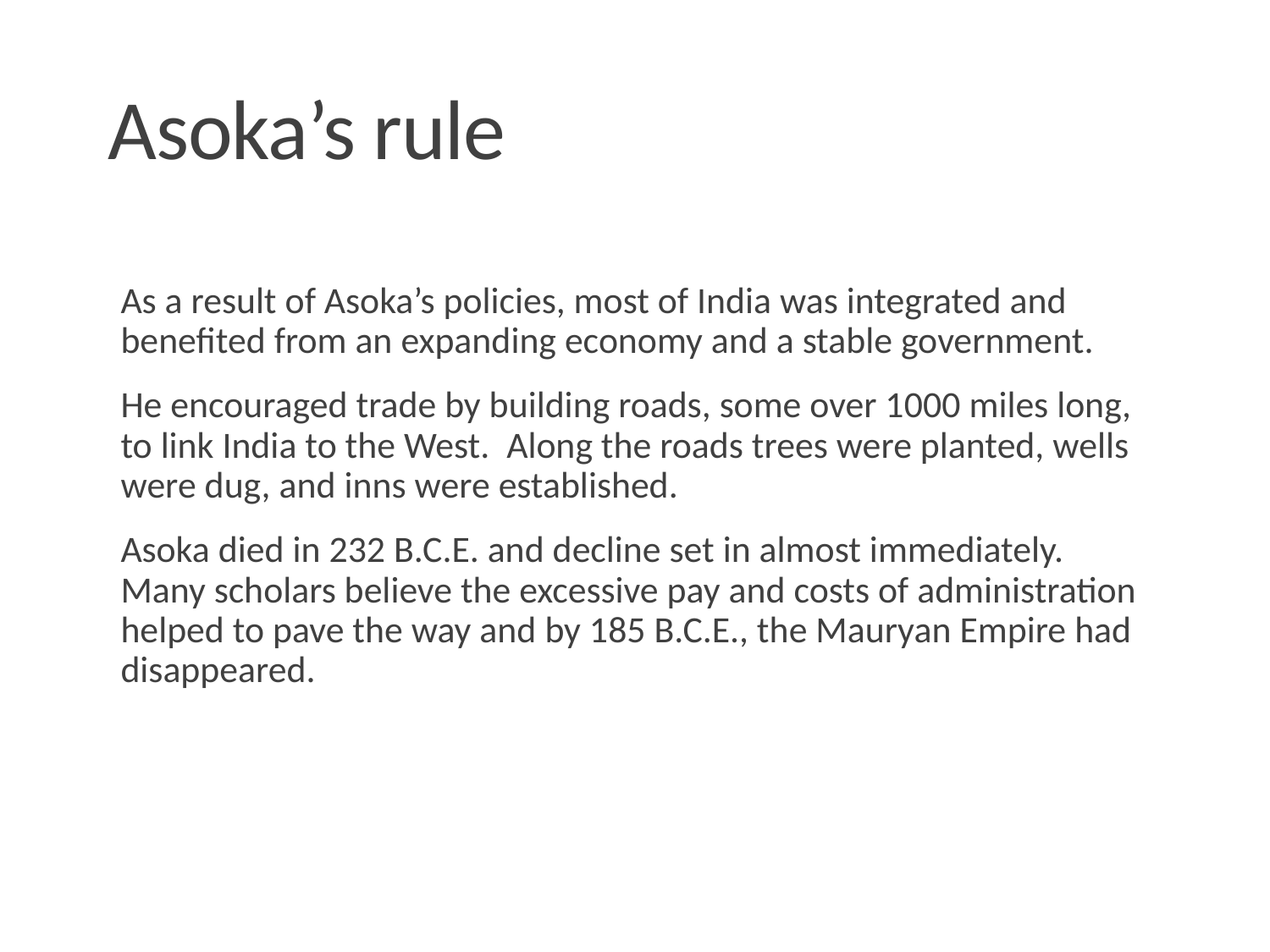

# Asoka’s rule
As a result of Asoka’s policies, most of India was integrated and benefited from an expanding economy and a stable government.
He encouraged trade by building roads, some over 1000 miles long, to link India to the West.  Along the roads trees were planted, wells were dug, and inns were established.
Asoka died in 232 B.C.E. and decline set in almost immediately.  Many scholars believe the excessive pay and costs of administration helped to pave the way and by 185 B.C.E., the Mauryan Empire had disappeared.